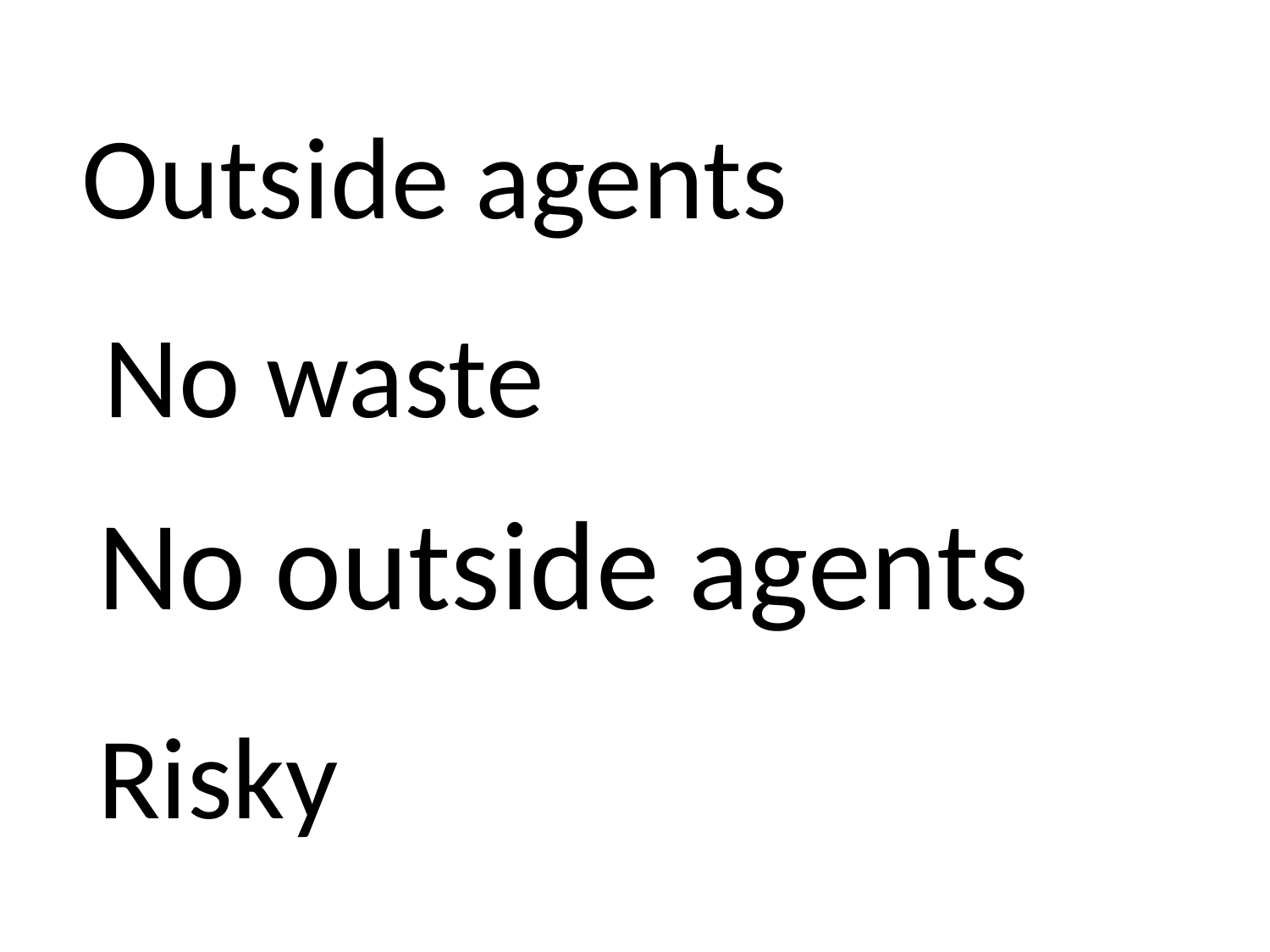

Outside agents
 No waste
No outside agents
Risky